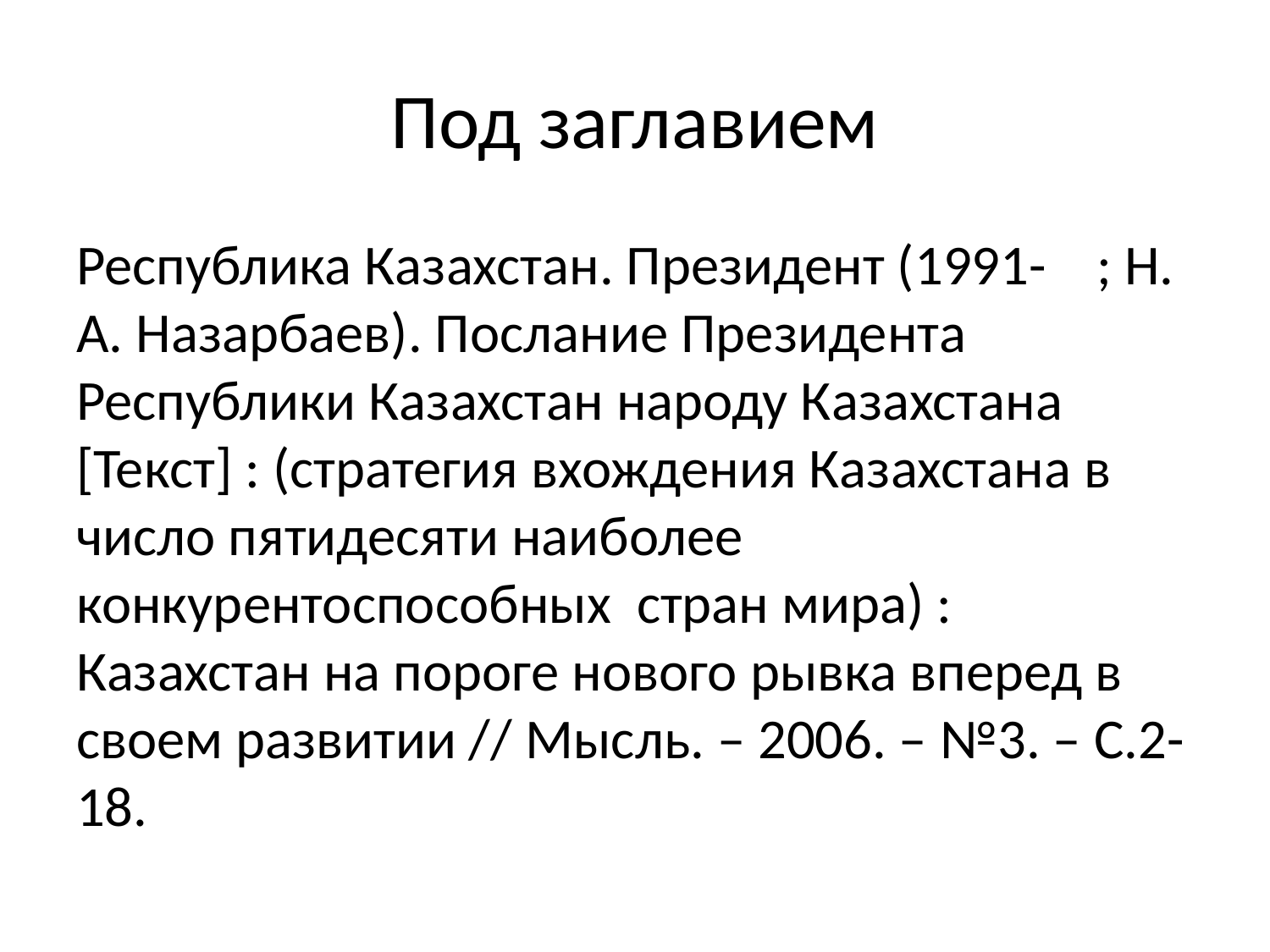

# Под заглавием
Республика Казахстан. Президент (1991-    ; Н. А. Назарбаев). Послание Президента Республики Казахстан народу Казахстана [Текст] : (стратегия вхождения Казахстана в число пятидесяти наиболее конкурентоспособных  стран мира) : Казахстан на пороге нового рывка вперед в своем развитии // Мысль. – 2006. – №3. – С.2-18.